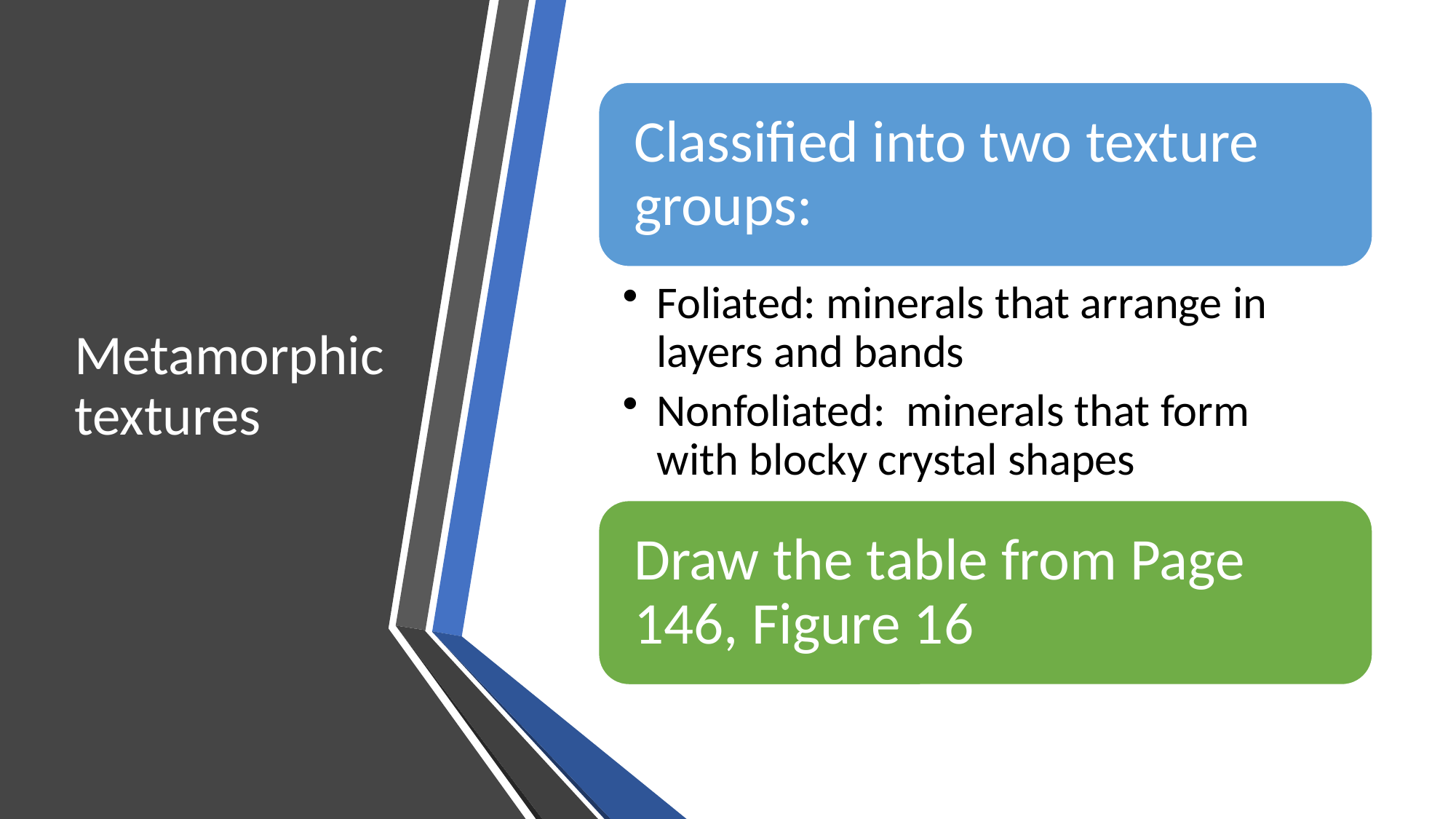

# Metamorphic textures
Classified into two texture groups:
Foliated: minerals that arrange in layers and bands
Nonfoliated:  minerals that form with blocky crystal shapes
Draw the table from Page 146, Figure 16